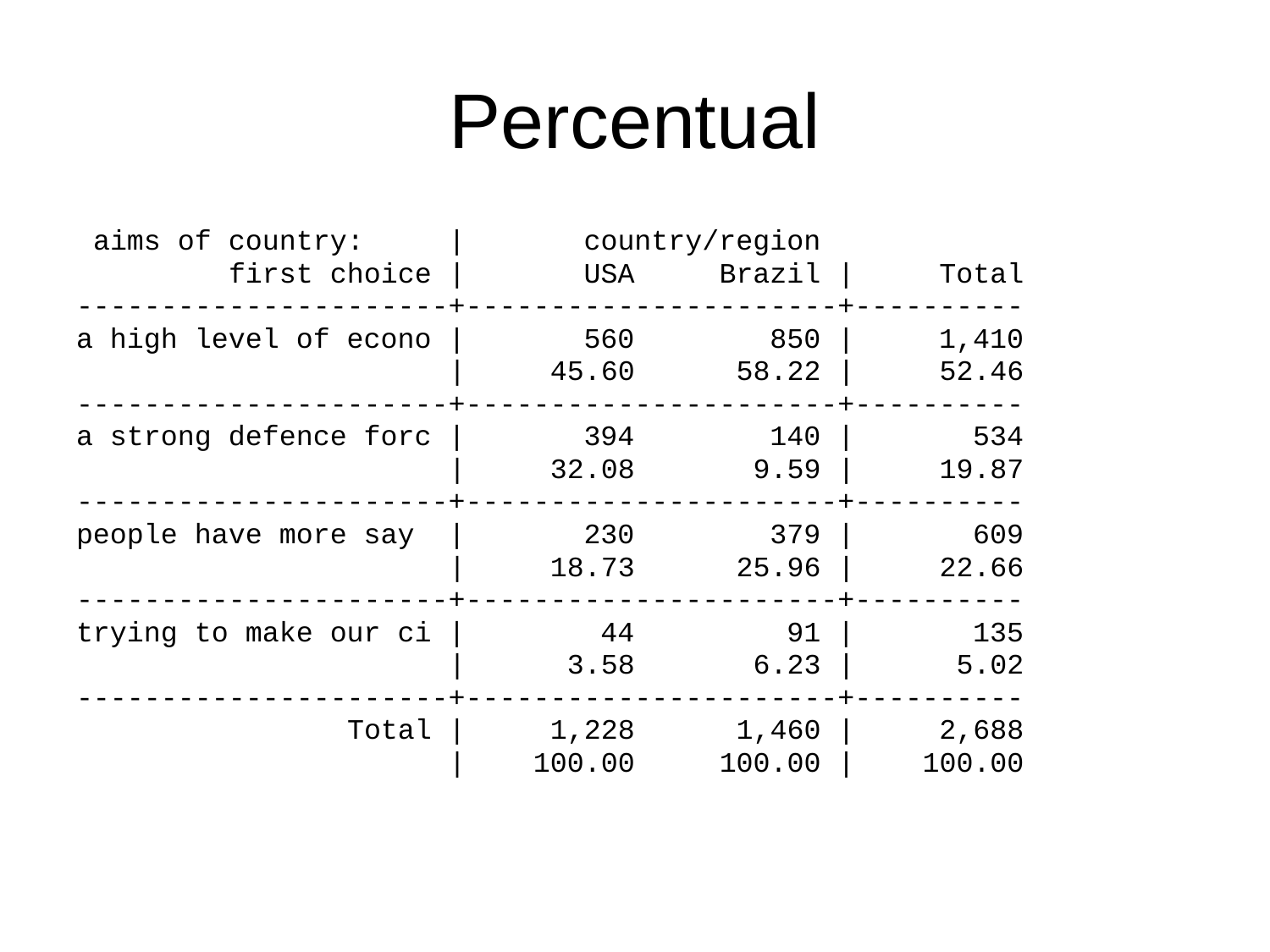

# Percentual
 aims of country:     |       country/region
         first choice |       USA     Brazil |     Total
----------------------+----------------------+----------
a high level of econo |       560        850 |     1,410
                      |     45.60      58.22 |     52.46
----------------------+----------------------+----------
a strong defence forc |       394        140 |       534
                      |     32.08       9.59 |     19.87
----------------------+----------------------+----------
people have more say  |       230        379 |       609
                      |     18.73      25.96 |     22.66
----------------------+----------------------+----------
trying to make our ci |        44         91 |       135
                      |      3.58       6.23 |      5.02
----------------------+----------------------+----------
                Total |     1,228      1,460 |     2,688
                      |    100.00     100.00 |    100.00